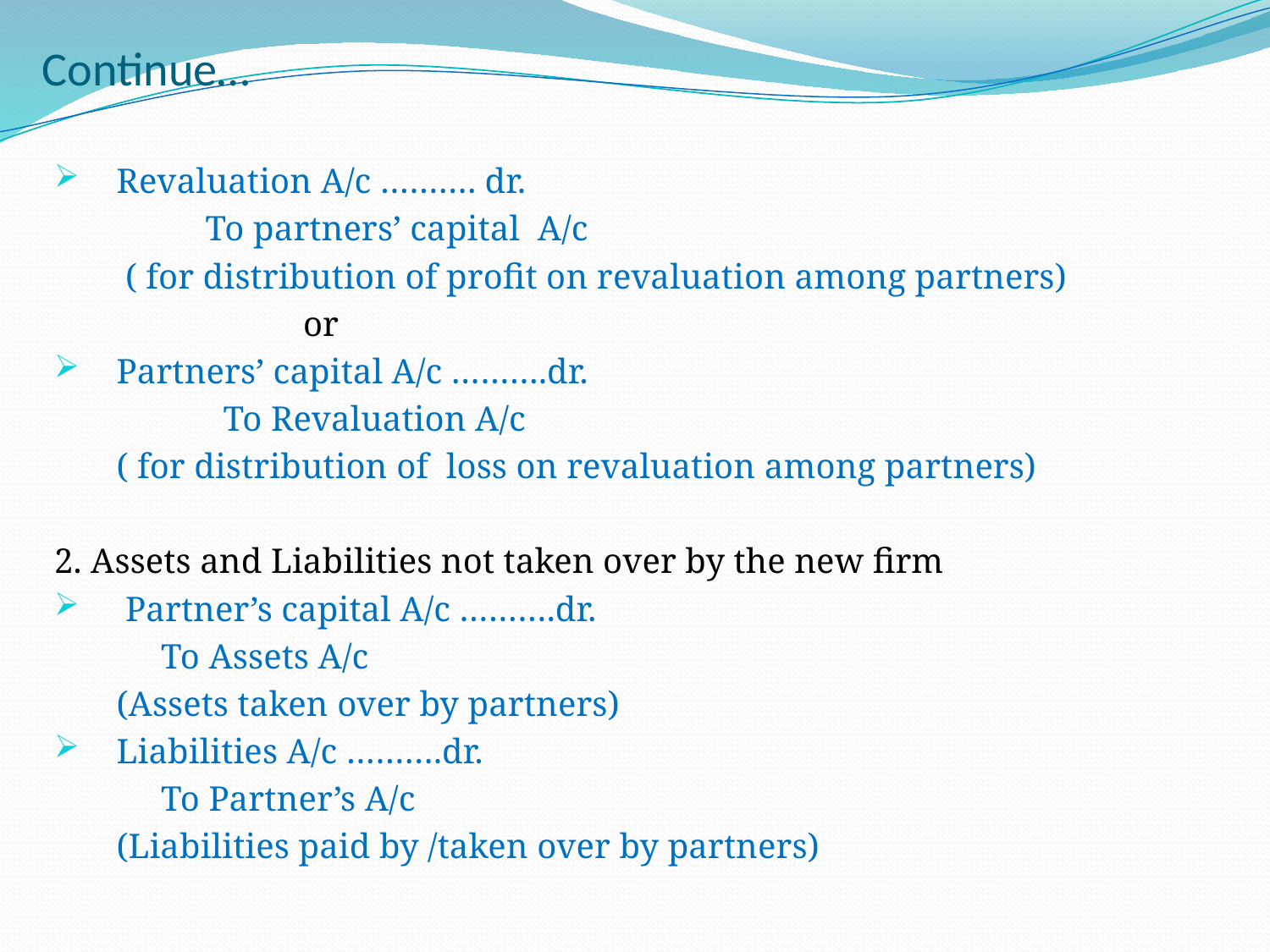

# Continue…

Revaluation A/c ………. dr.
                 To partners’ capital  A/c
        ( for distribution of profit on revaluation among partners)
                            or
Partners’ capital A/c ……….dr.
                   To Revaluation A/c
       ( for distribution of  loss on revaluation among partners)

2. Assets and Liabilities not taken over by the new firm
 Partner’s capital A/c ……….dr.
            To Assets A/c
       (Assets taken over by partners)
Liabilities A/c ……….dr.
            To Partner’s A/c
       (Liabilities paid by /taken over by partners)